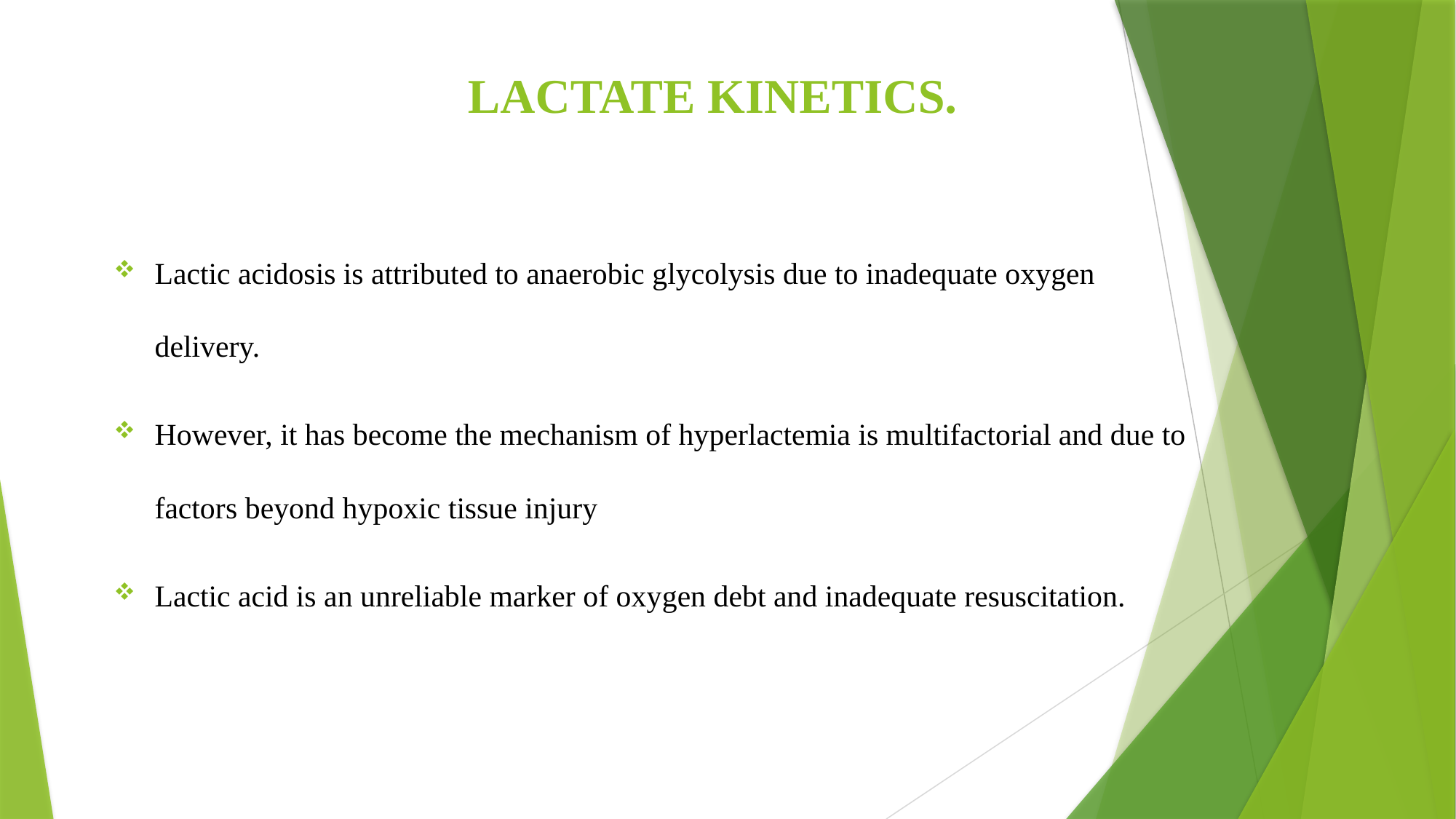

# LACTATE KINETICS.
Lactic acidosis is attributed to anaerobic glycolysis due to inadequate oxygen delivery.
However, it has become the mechanism of hyperlactemia is multifactorial and due to factors beyond hypoxic tissue injury
Lactic acid is an unreliable marker of oxygen debt and inadequate resuscitation.